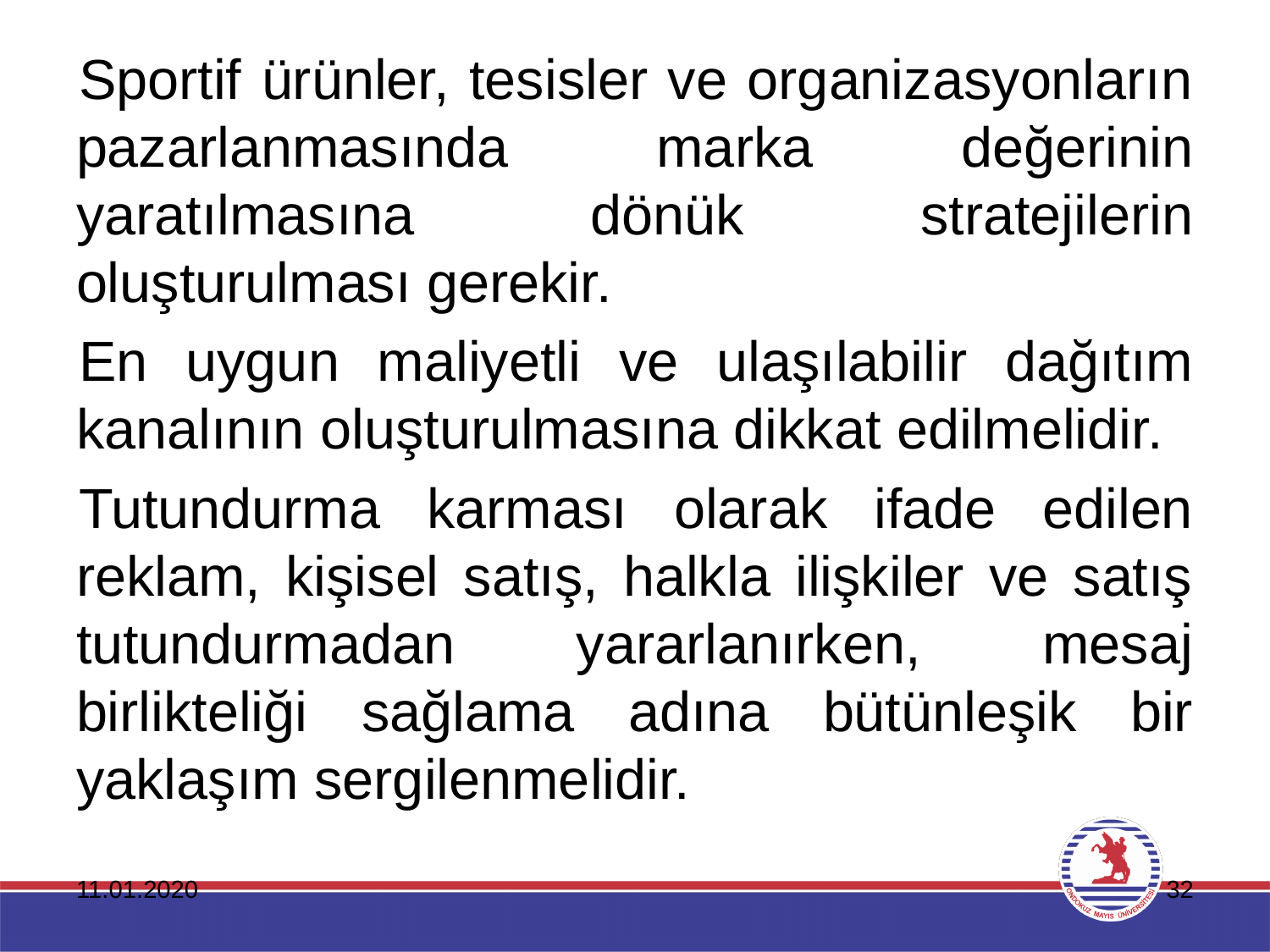

Sportif ürünler, tesisler ve organizasyonların pazarlanmasında marka değerinin yaratılmasına dönük stratejilerin oluşturulması gerekir.
En uygun maliyetli ve ulaşılabilir dağıtım kanalının oluşturulmasına dikkat edilmelidir.
Tutundurma karması olarak ifade edilen reklam, kişisel satış, halkla ilişkiler ve satış tutundurmadan yararlanırken, mesaj birlikteliği sağlama adına bütünleşik bir yaklaşım sergilenmelidir.
11.01.2020
32